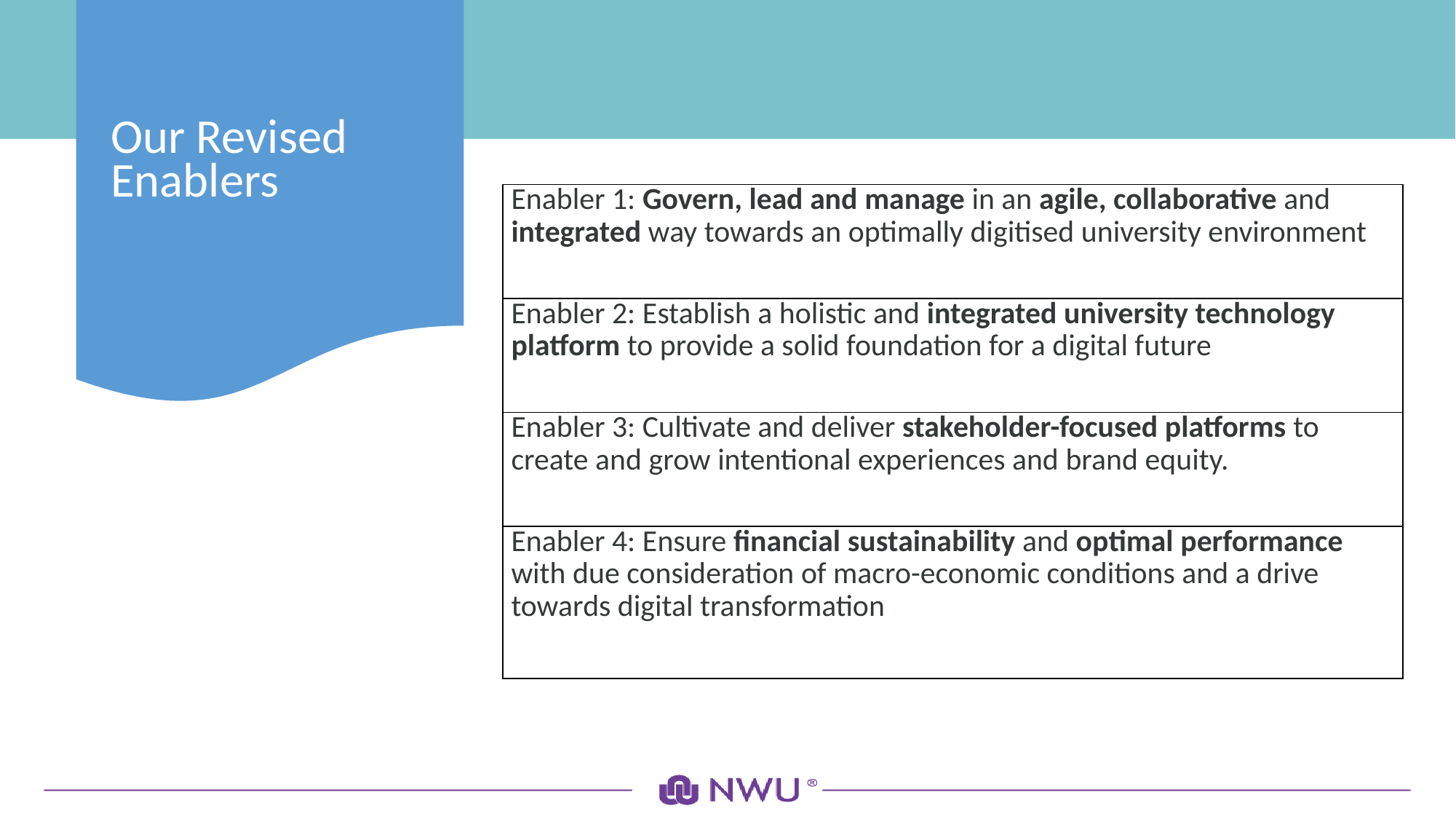

# Our Revised Enablers
| Enabler 1: Govern, lead and manage in an agile, collaborative and integrated way towards an optimally digitised university environment |
| --- |
| Enabler 2: Establish a holistic and integrated university technology platform to provide a solid foundation for a digital future |
| Enabler 3: Cultivate and deliver stakeholder-focused platforms to create and grow intentional experiences and brand equity. |
| Enabler 4: Ensure financial sustainability and optimal performance with due consideration of macro-economic conditions and a drive towards digital transformation |